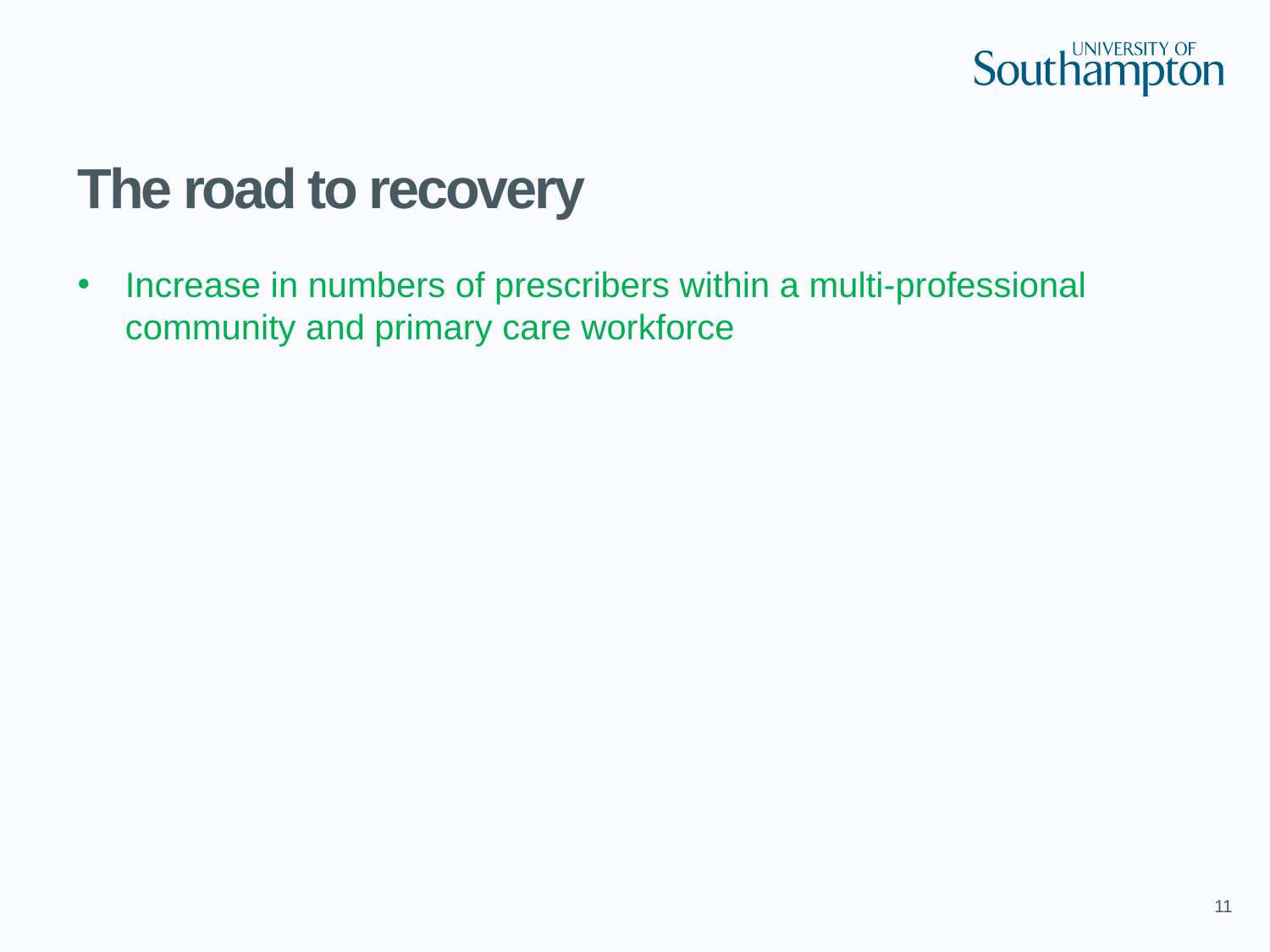

# The road to recovery
Increase in numbers of prescribers within a multi-professional community and primary care workforce